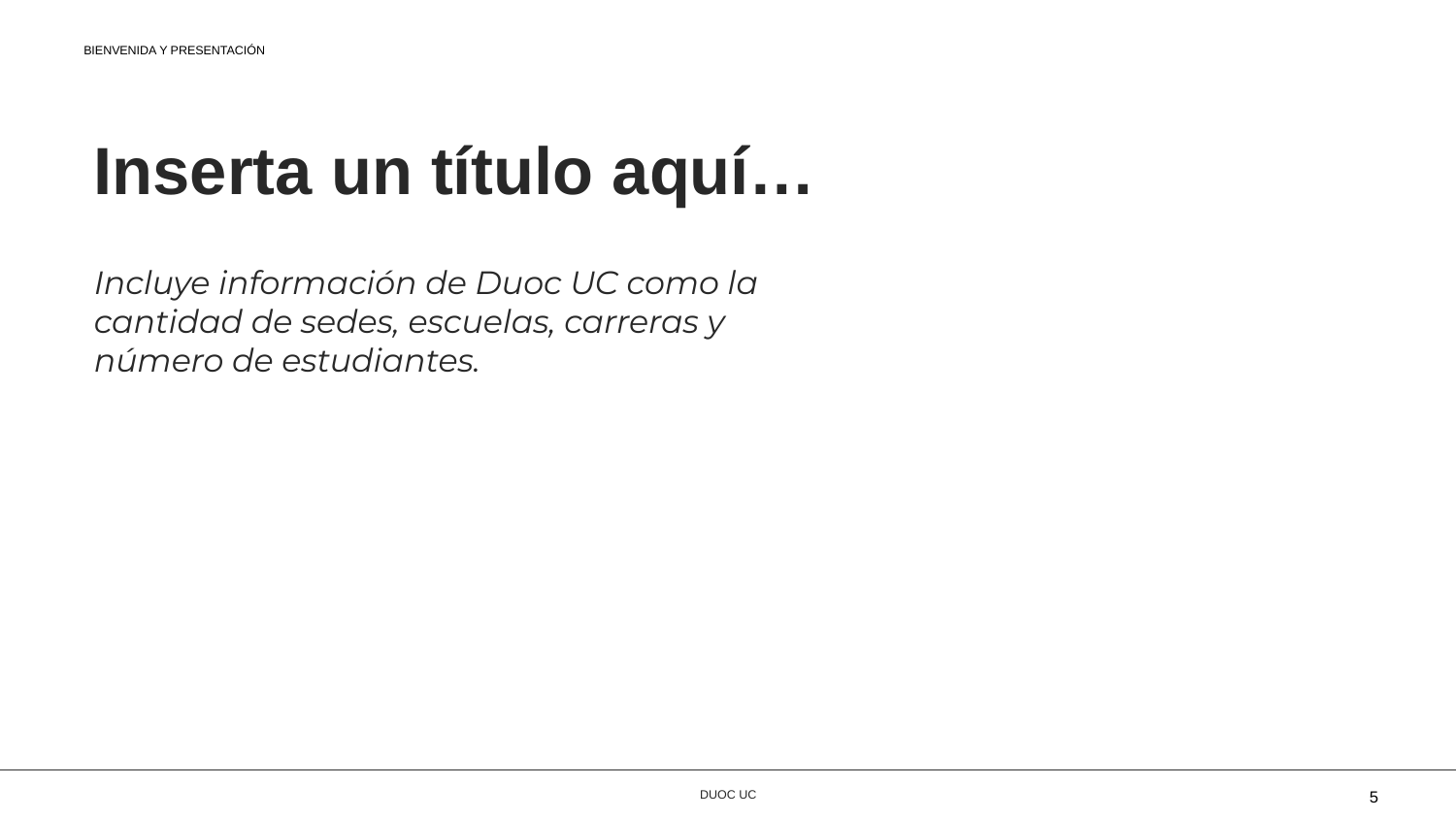

BIENVENIDA Y PRESENTACIÓN
Inserta un título aquí…
Incluye información de Duoc UC como la cantidad de sedes, escuelas, carreras y número de estudiantes.